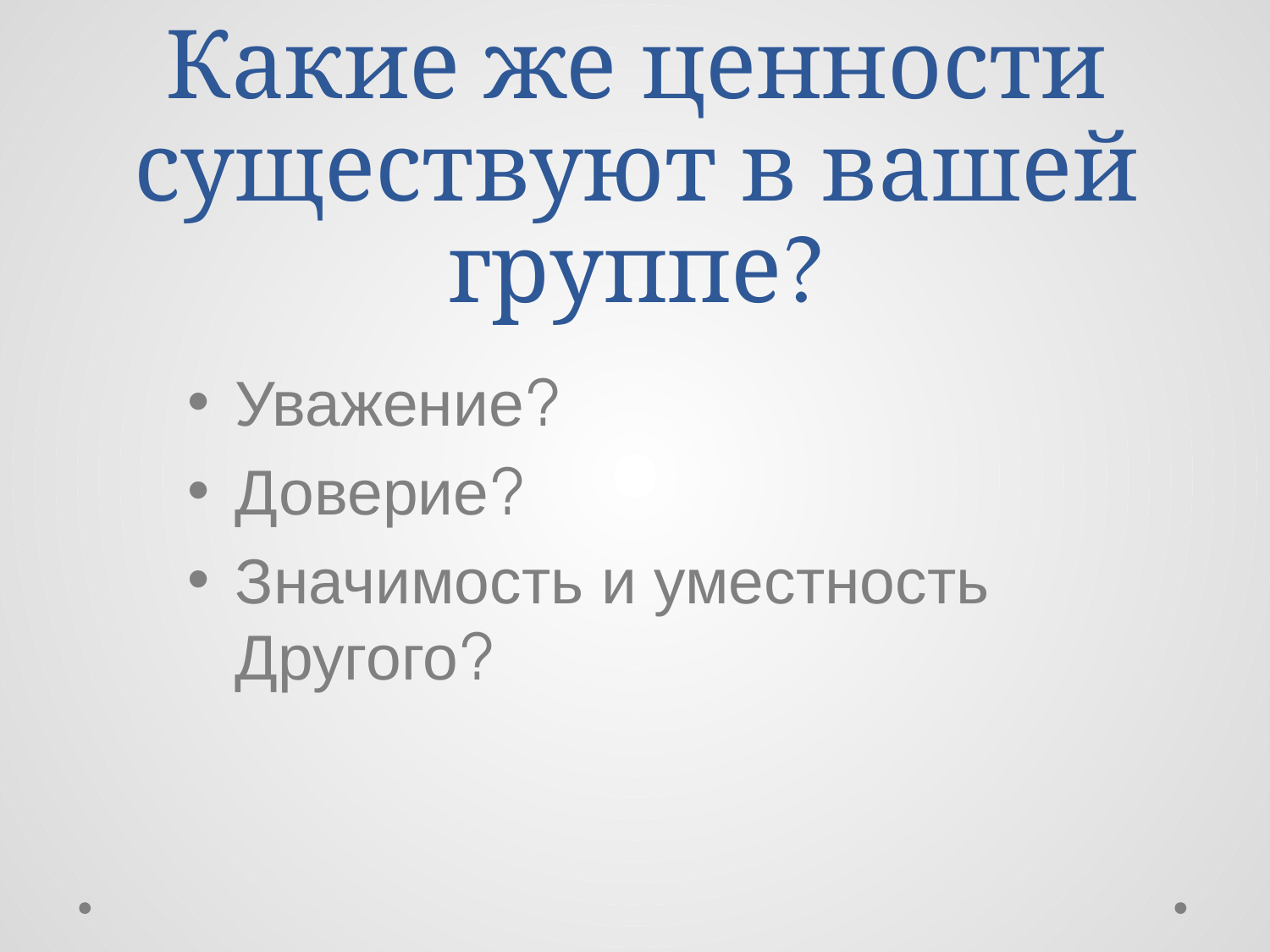

# Какие же ценности существуют в вашей группе?
Уважение?
Доверие?
Значимость и уместность Другого?